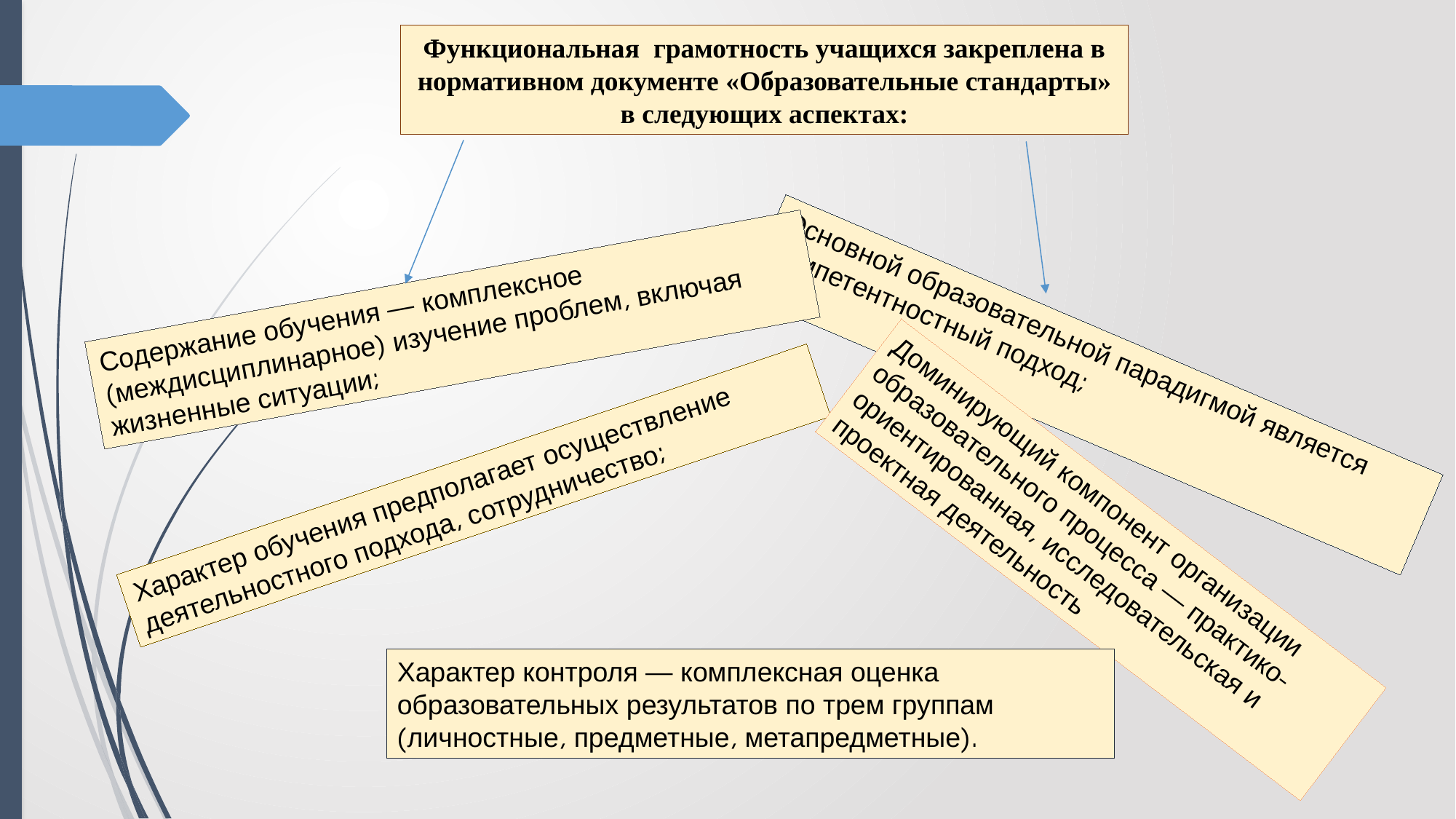

Функциональная  грамотность учащихся закреплена в нормативном документе «Образовательные стандарты» в следующих аспектах:
Содержание обучения — комплексное (междисциплинарное) изучение проблем, включая жизненные ситуации;
Основной образовательной парадигмой является компетентностный подход;

Характер обучения предполагает осуществление деятельностного подхода, сотрудничество;
Доминирующий компонент организации образовательного процесса — практико-ориентированная, исследовательская и проектная деятельность
Характер контроля — комплексная оценка образовательных результатов по трем группам (личностные, предметные, метапредметные).